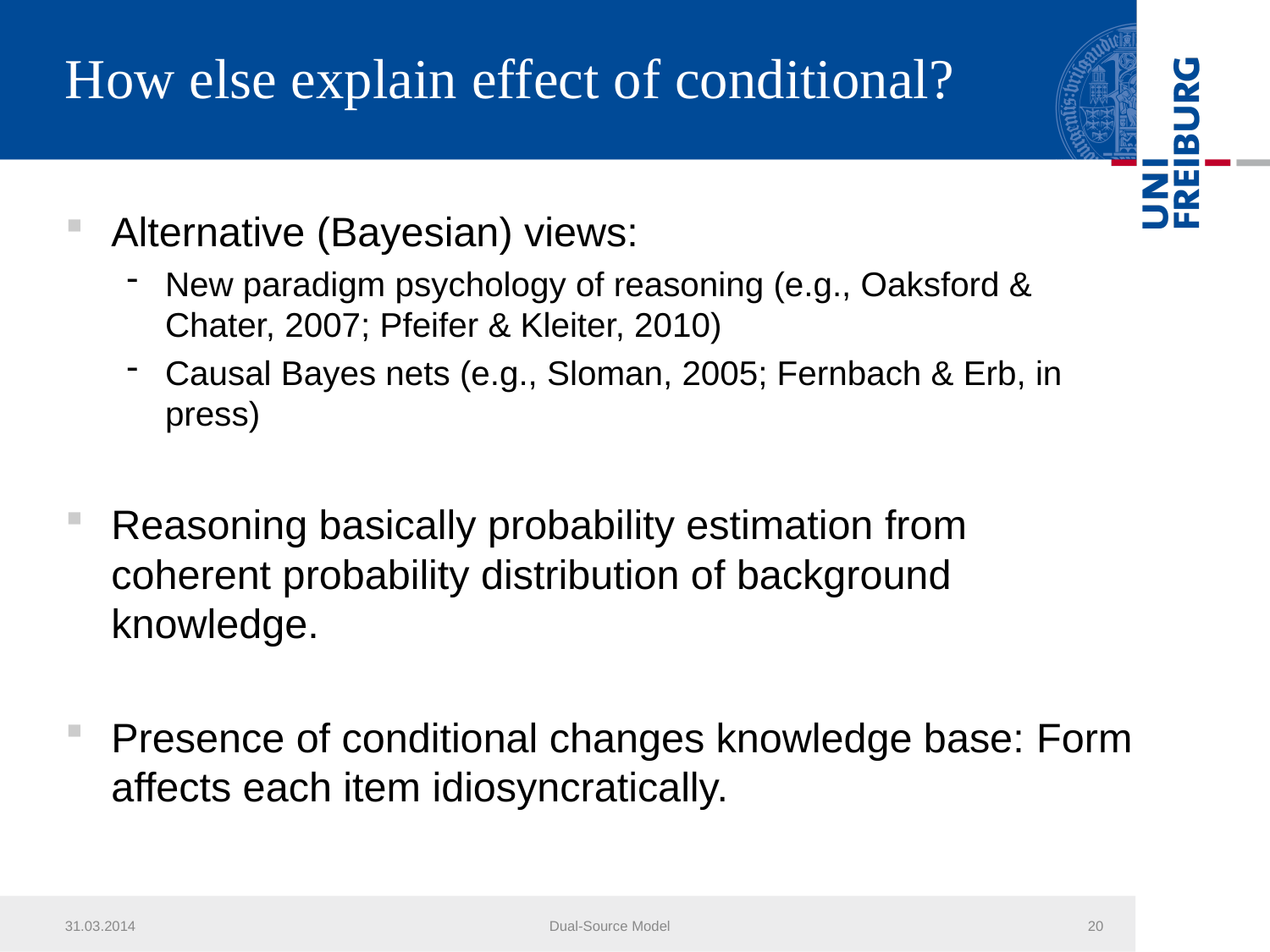

# How else explain effect of conditional?
Alternative (Bayesian) views:
New paradigm psychology of reasoning (e.g., Oaksford & Chater, 2007; Pfeifer & Kleiter, 2010)
Causal Bayes nets (e.g., Sloman, 2005; Fernbach & Erb, in press)

Reasoning basically probability estimation from coherent probability distribution of background knowledge.

Presence of conditional changes knowledge base: Form affects each item idiosyncratically.

31.03.2014
Dual-Source Model
20